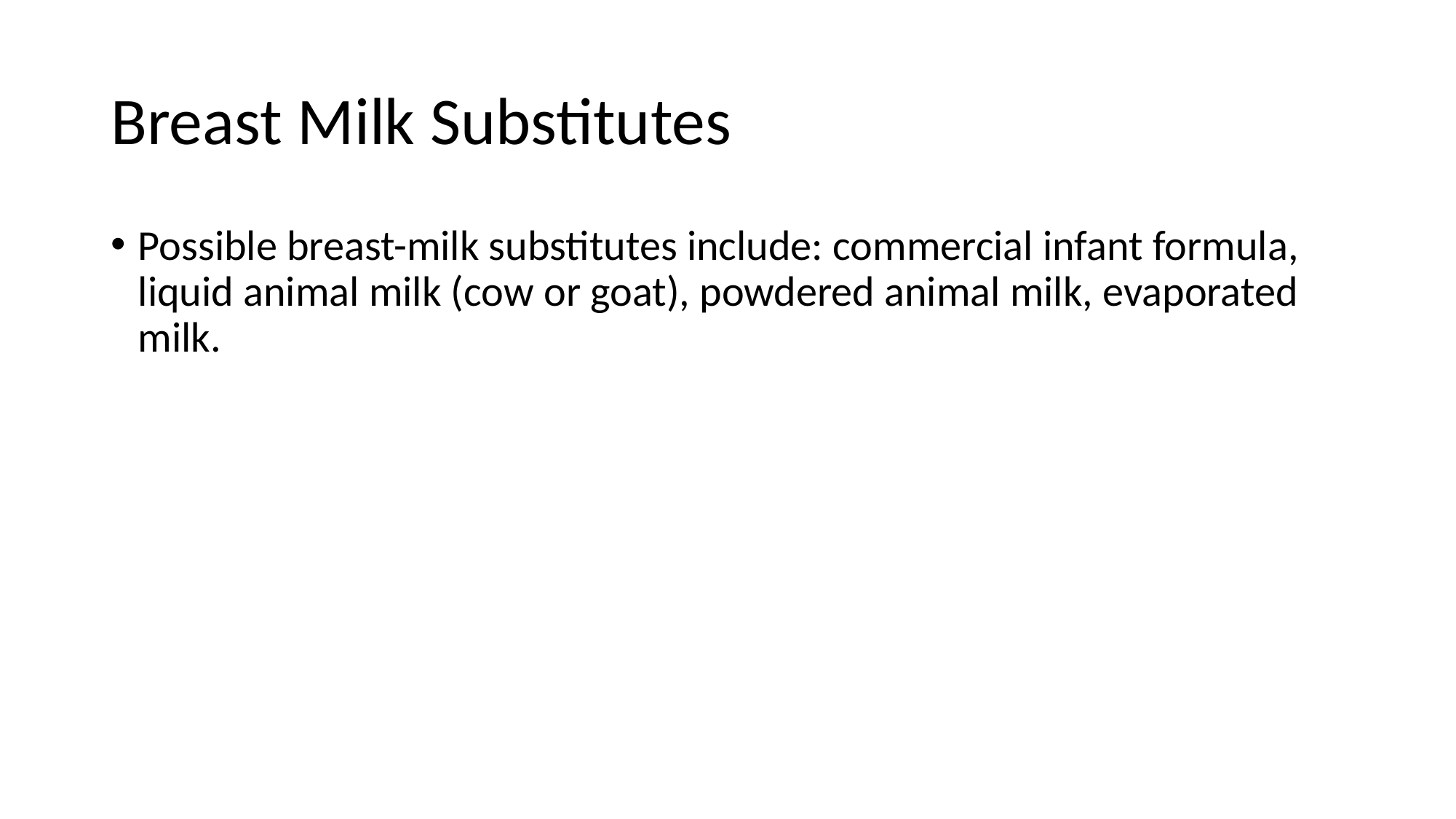

# Breast Milk Substitutes
Possible breast-milk substitutes include: commercial infant formula, liquid animal milk (cow or goat), powdered animal milk, evaporated milk.